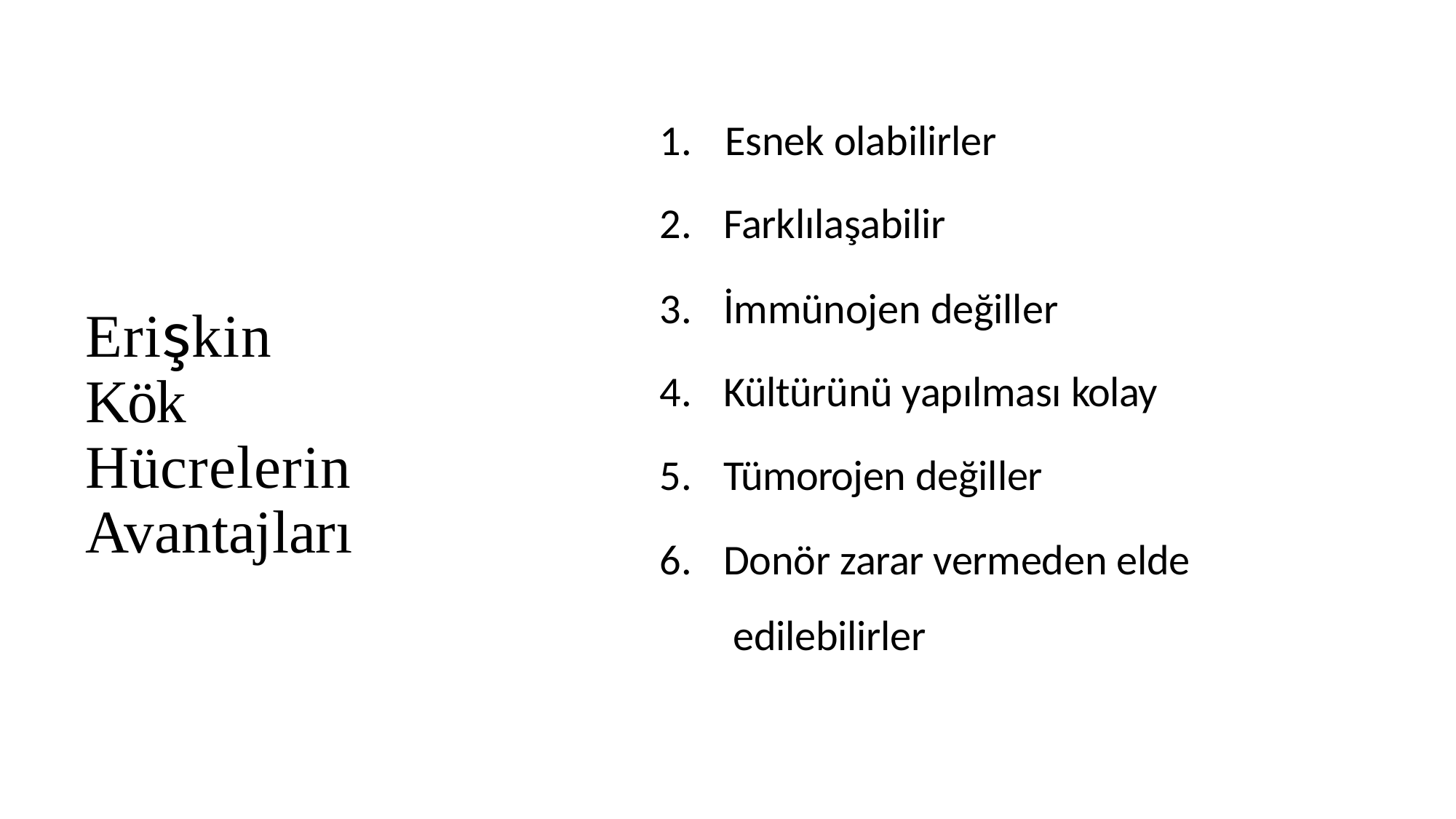

# 1.	Esnek olabilirler
Farklılaşabilir
İmmünojen değiller
Kültürünü yapılması kolay
Tümorojen değiller
Donör zarar vermeden elde  edilebilirler
Erişkin Kök  Hücrelerin  Avantajları